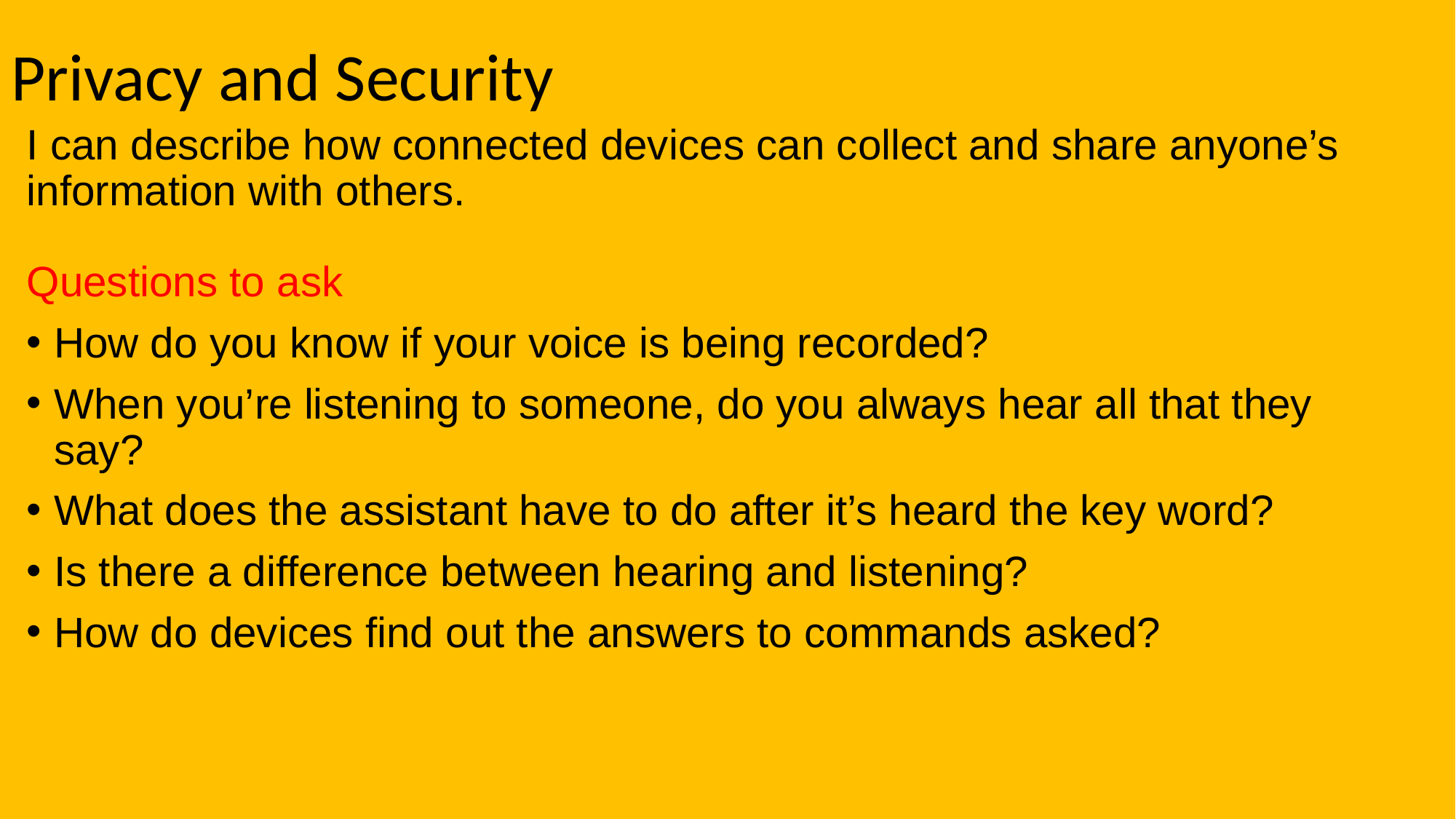

# Privacy and Security
I can describe how connected devices can collect and share anyone’s information with others.
Questions to ask
How do you know if your voice is being recorded?
When you’re listening to someone, do you always hear all that they say?
What does the assistant have to do after it’s heard the key word?
Is there a difference between hearing and listening?
How do devices find out the answers to commands asked?